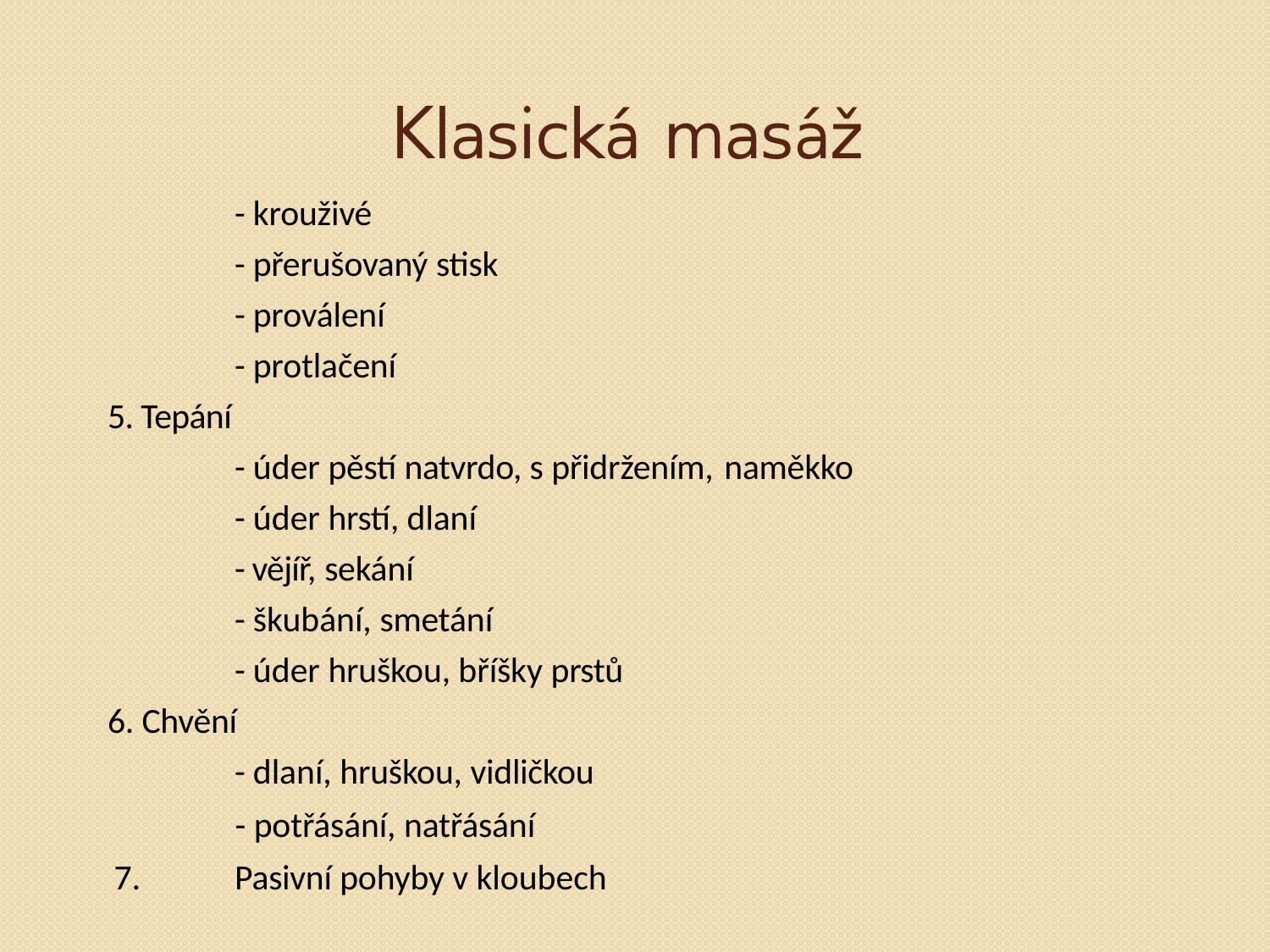

# Klasická masáž
- krouživé
- přerušovaný stisk
- proválení
- protlačení
5. Tepání
- úder pěstí natvrdo, s přidržením, naměkko
- úder hrstí, dlaní
- vějíř, sekání
- škubání, smetání
- úder hruškou, bříšky prstů
6. Chvění
- dlaní, hruškou, vidličkou
     - potřásání, natřásání
 7.	Pasivní pohyby v kloubech